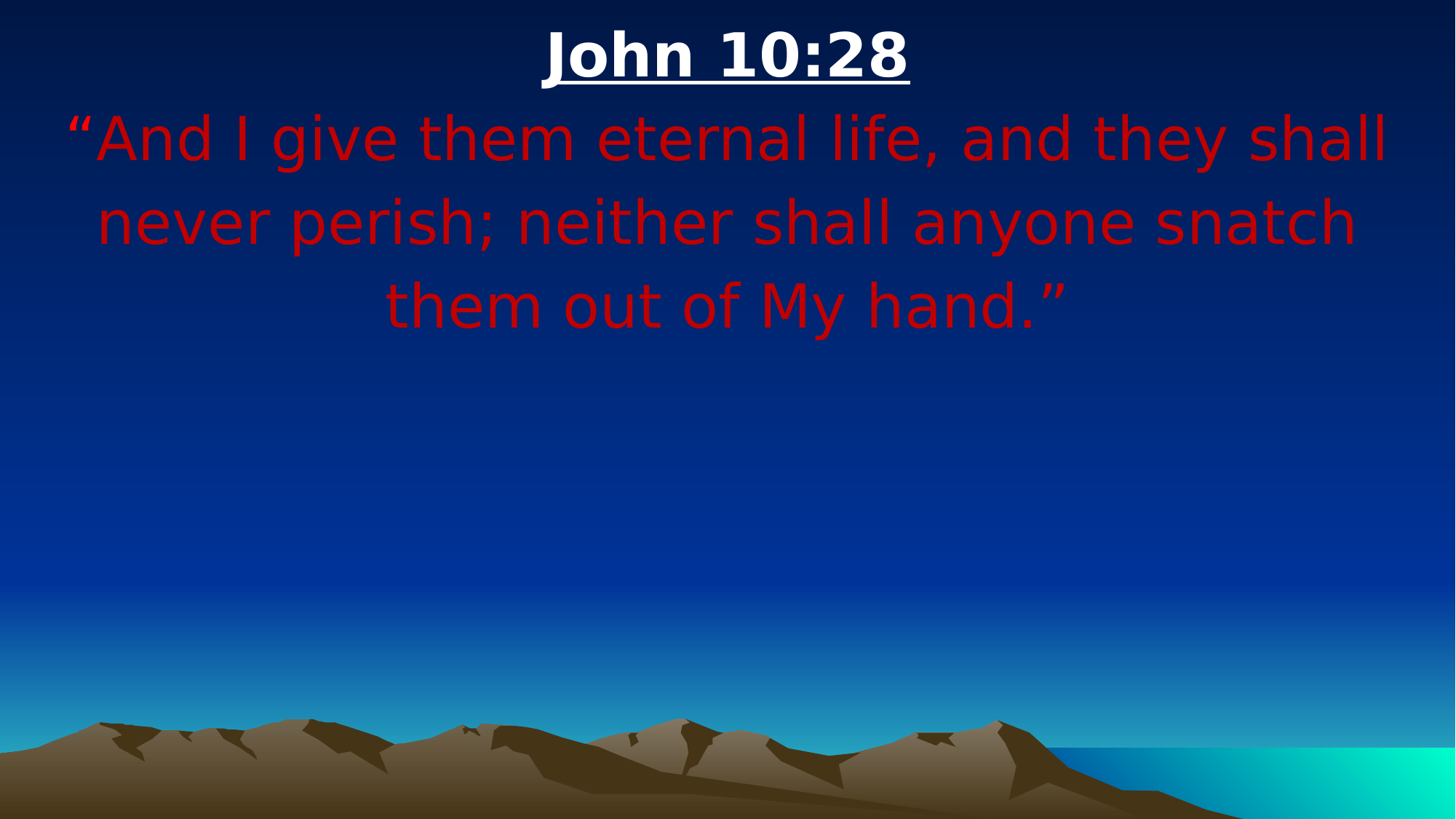

John 10:28
“And I give them eternal life, and they shall never perish; neither shall anyone snatch them out of My hand.”